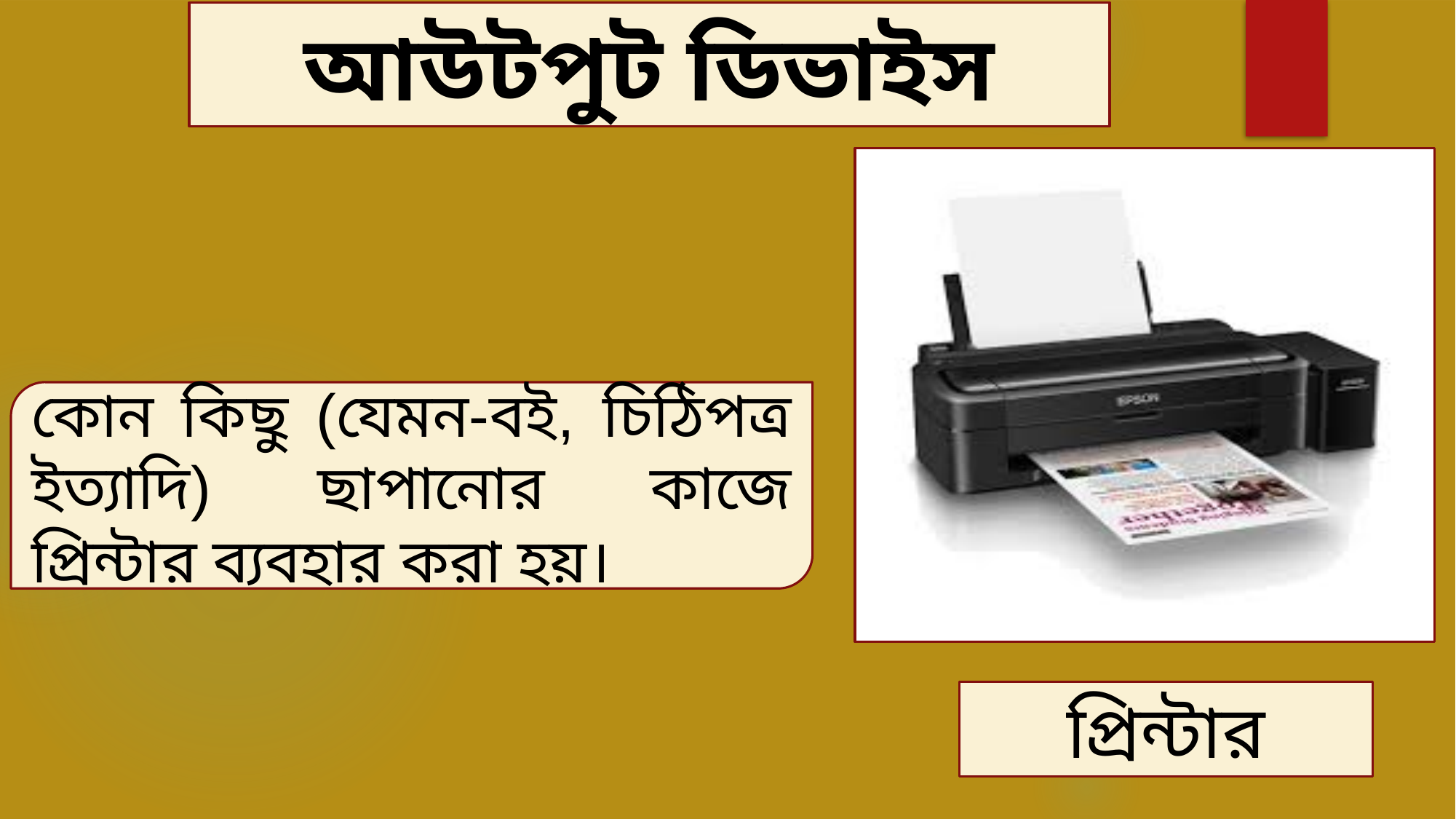

আউটপুট ডিভাইস

কোন কিছু (যেমন-বই, চিঠিপত্র ইত্যাদি) ছাপানোর কাজে প্রিন্টার ব্যবহার করা হয়।
প্রিন্টার